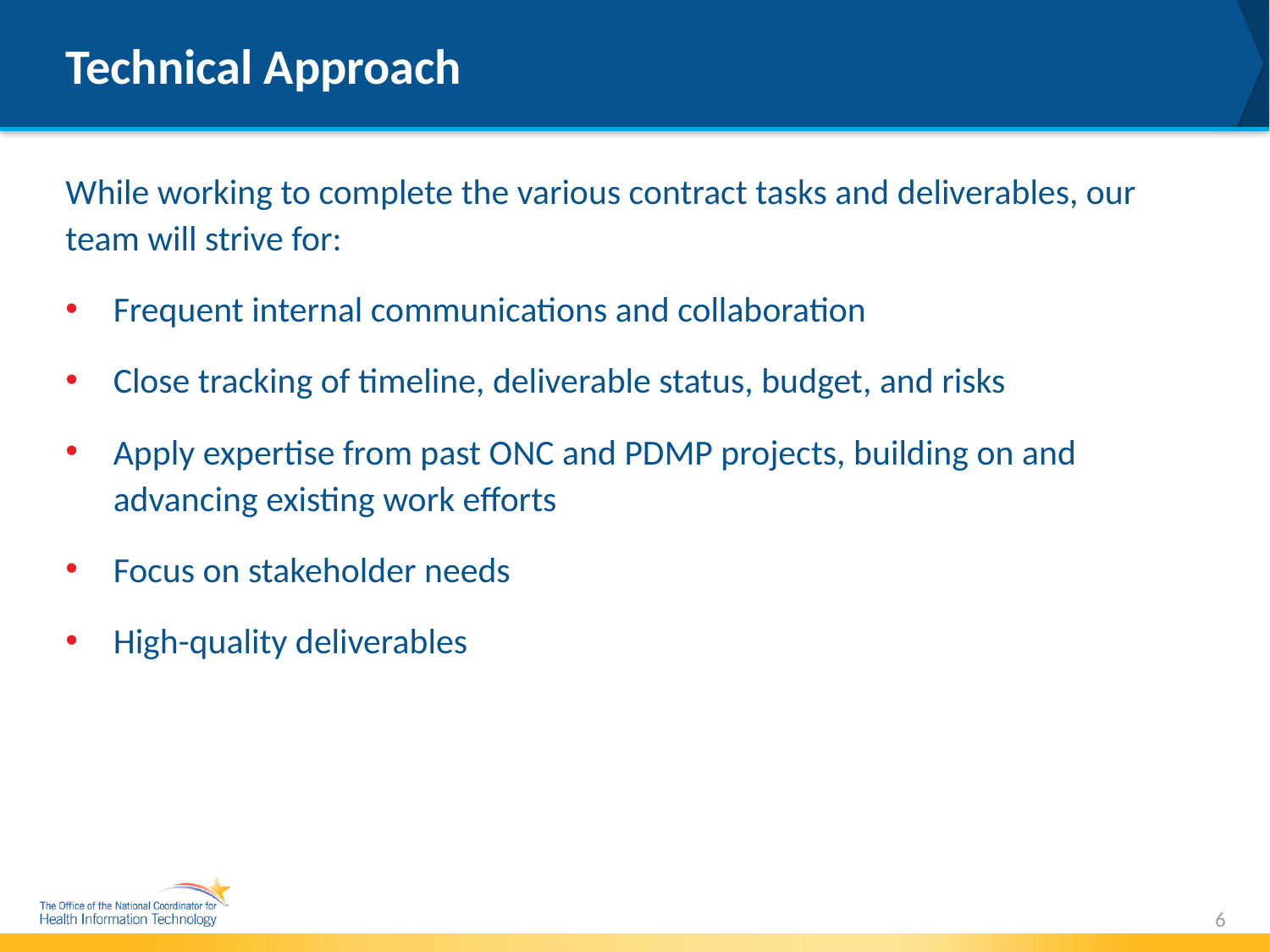

# Technical Approach
While working to complete the various contract tasks and deliverables, our team will strive for:
Frequent internal communications and collaboration
Close tracking of timeline, deliverable status, budget, and risks
Apply expertise from past ONC and PDMP projects, building on and advancing existing work efforts
Focus on stakeholder needs
High-quality deliverables

6